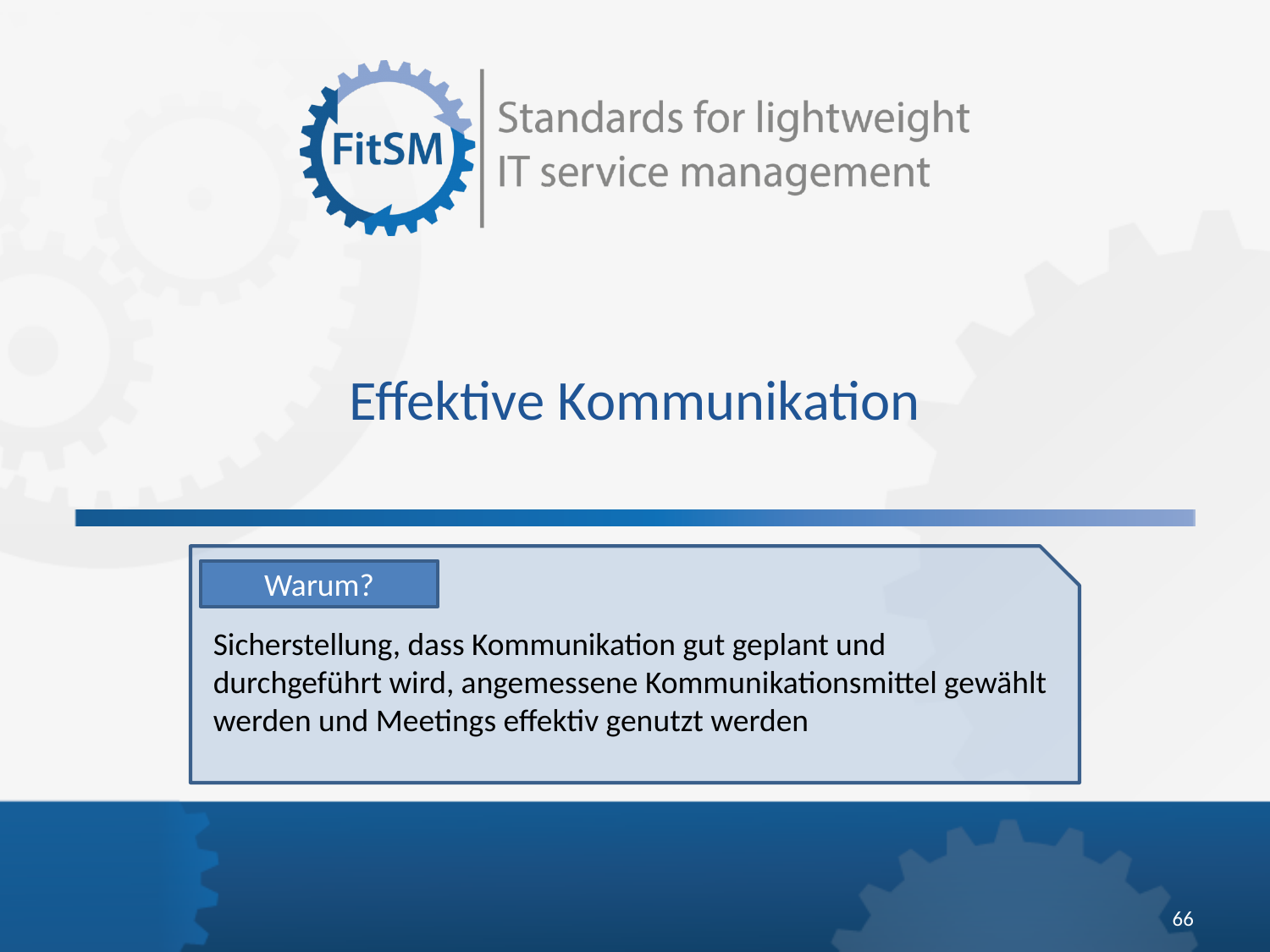

Effektive Kommunikation

Warum?
Sicherstellung, dass Kommunikation gut geplant und durchgeführt wird, angemessene Kommunikationsmittel gewählt werden und Meetings effektiv genutzt werden
66